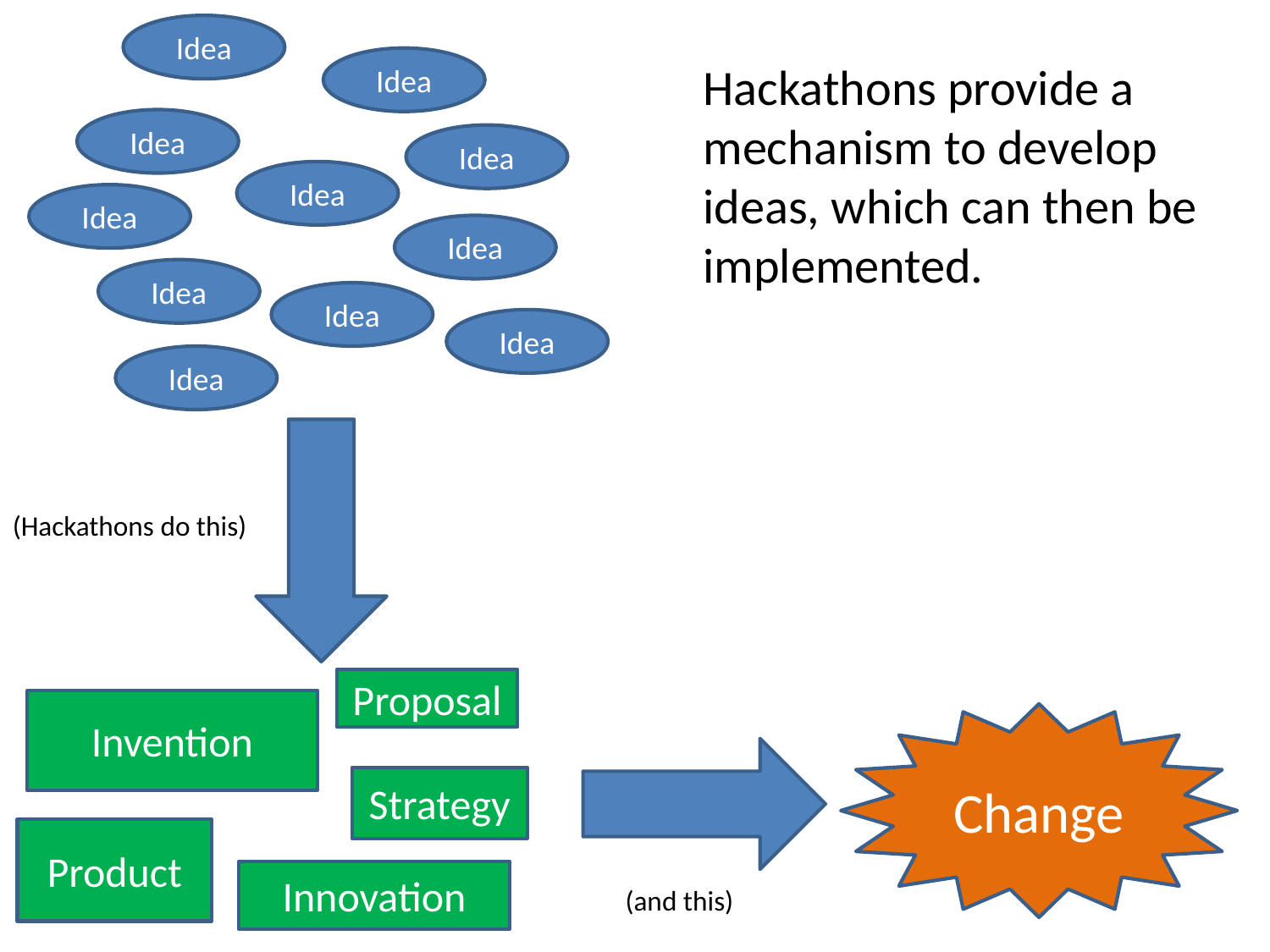

Idea
Idea
Hackathons provide a mechanism to develop ideas, which can then be implemented.
Idea
Idea
Idea
Idea
Idea
Idea
Idea
Idea
Idea

(Hackathons do this)
Proposal

Invention
Change
Strategy
Product
Innovation
(and this)